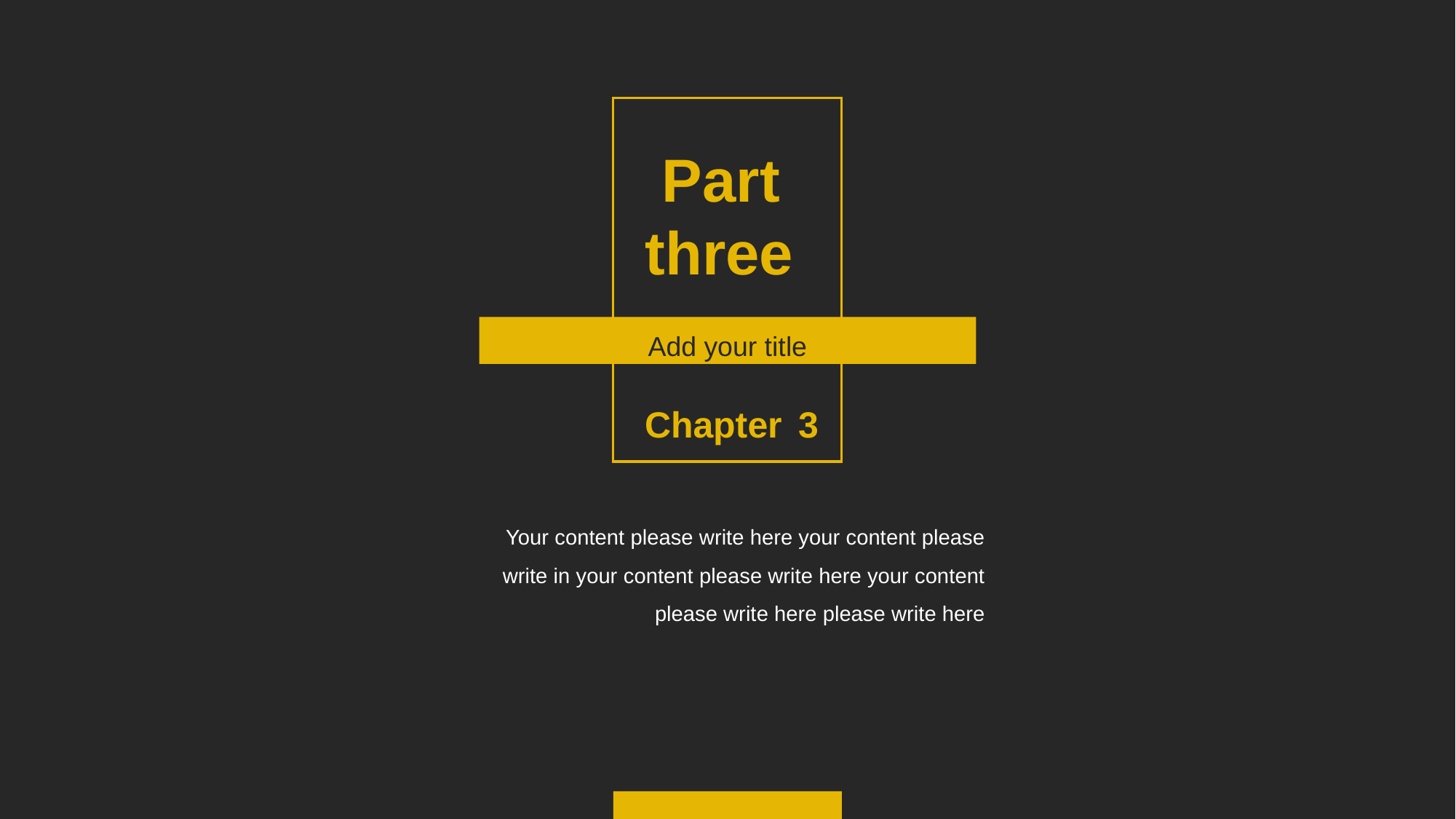

Part three
Add your title

Chapter 3
Your content please write here your content please write in your content please write here your content please write here please write here